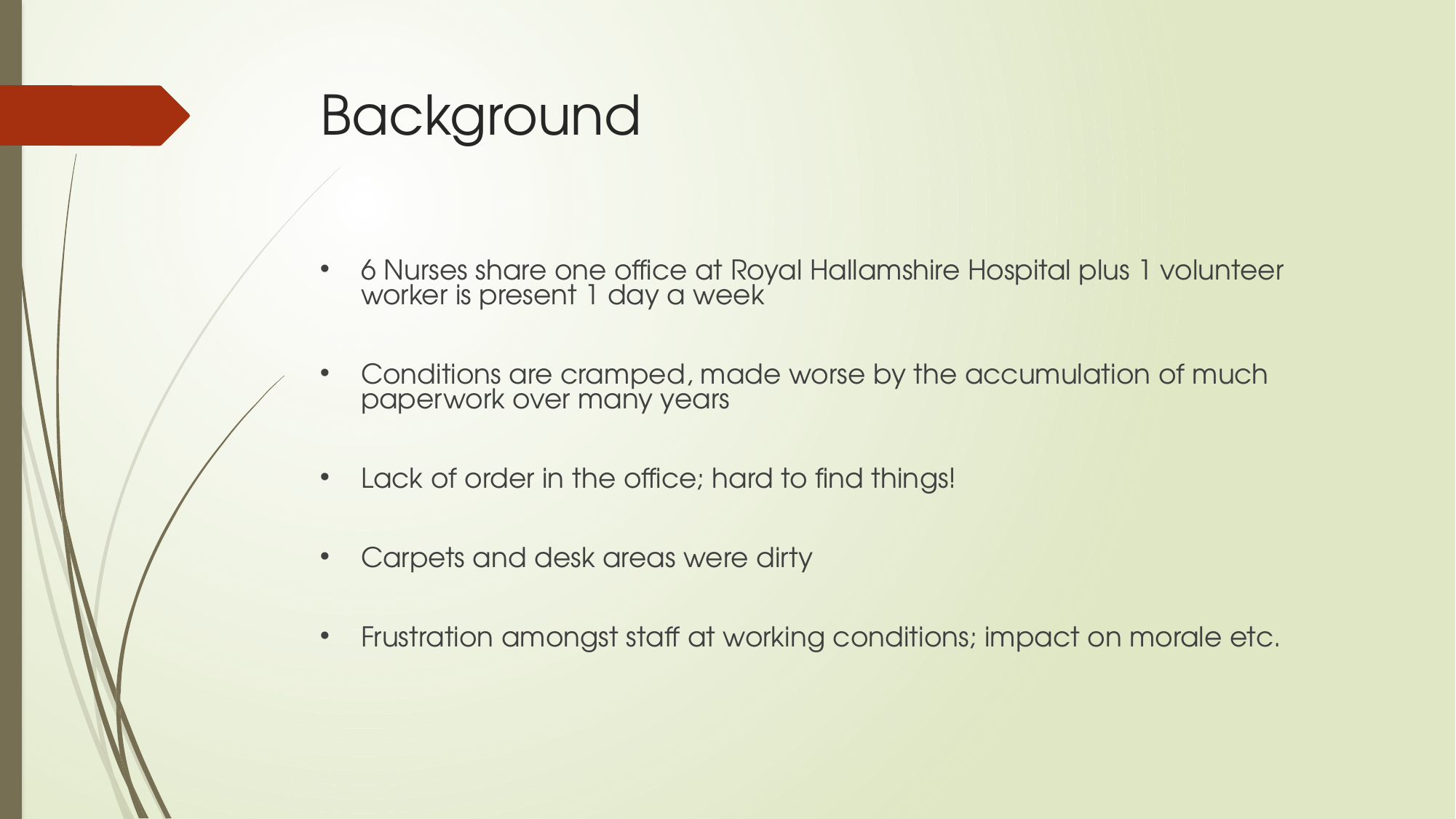

# Background
6 Nurses share one office at Royal Hallamshire Hospital plus 1 volunteer worker is present 1 day a week

Conditions are cramped, made worse by the accumulation of much paperwork over many years

Lack of order in the office; hard to find things!

Carpets and desk areas were dirty

Frustration amongst staff at working conditions; impact on morale etc.